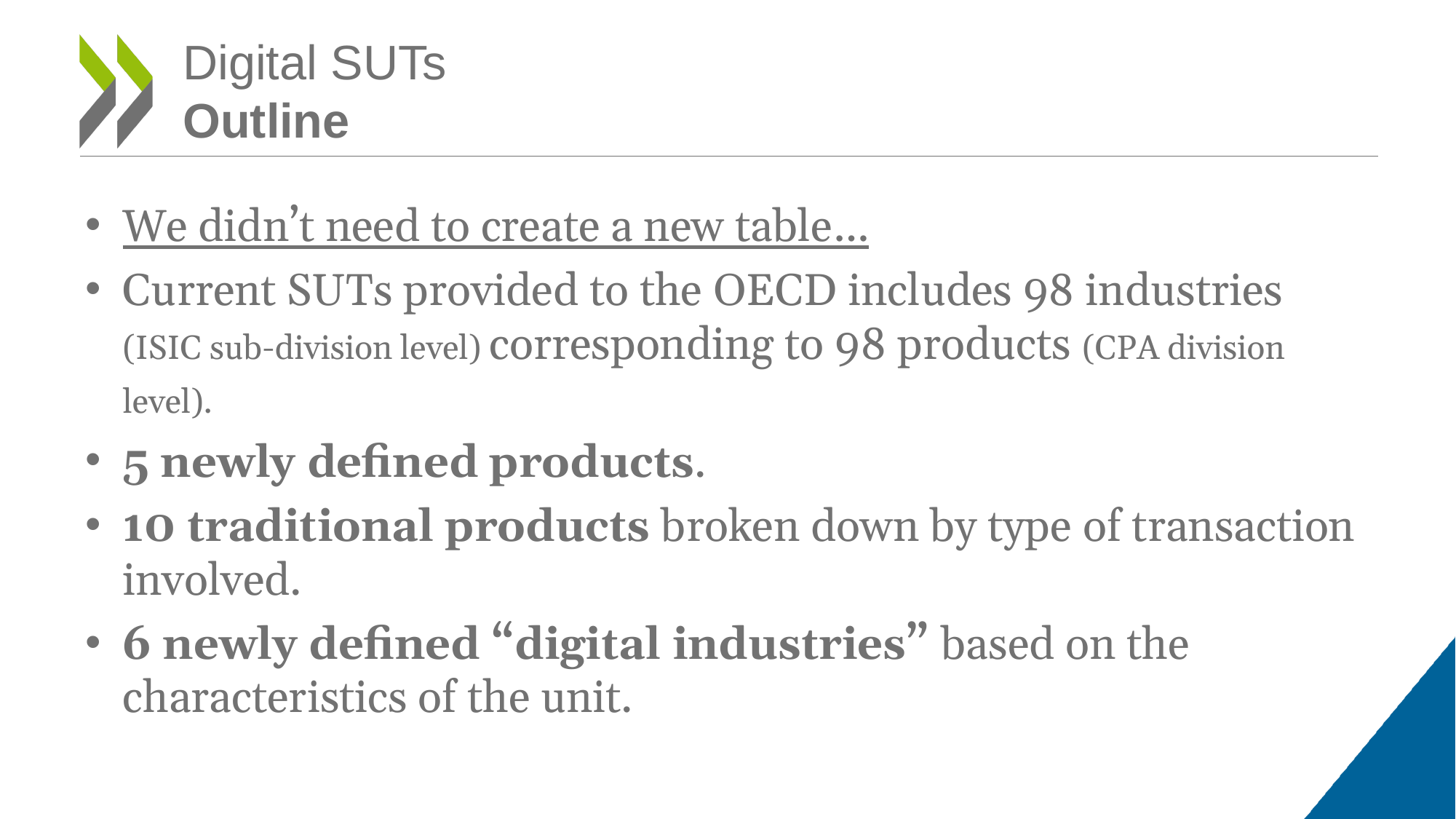

# Digital SUTs Outline
We didn’t need to create a new table…
Current SUTs provided to the OECD includes 98 industries (ISIC sub-division level) corresponding to 98 products (CPA division level).
5 newly defined products.
10 traditional products broken down by type of transaction involved.
6 newly defined “digital industries” based on the characteristics of the unit.